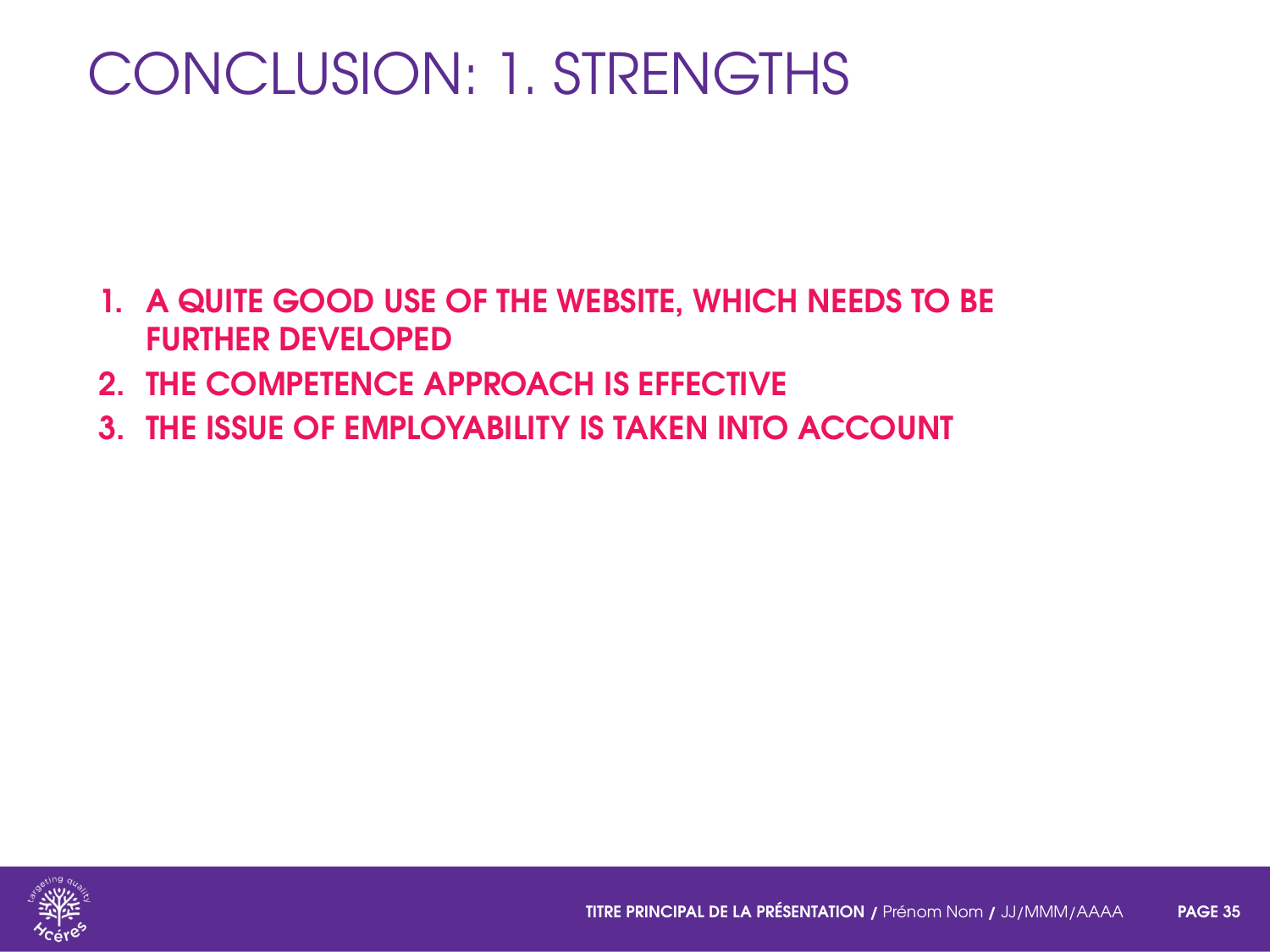

# Conclusion: 1. Strengths
A quite good use of the website, which needs to be further developed
The competence approach is effective
The issue of employability is taken into account